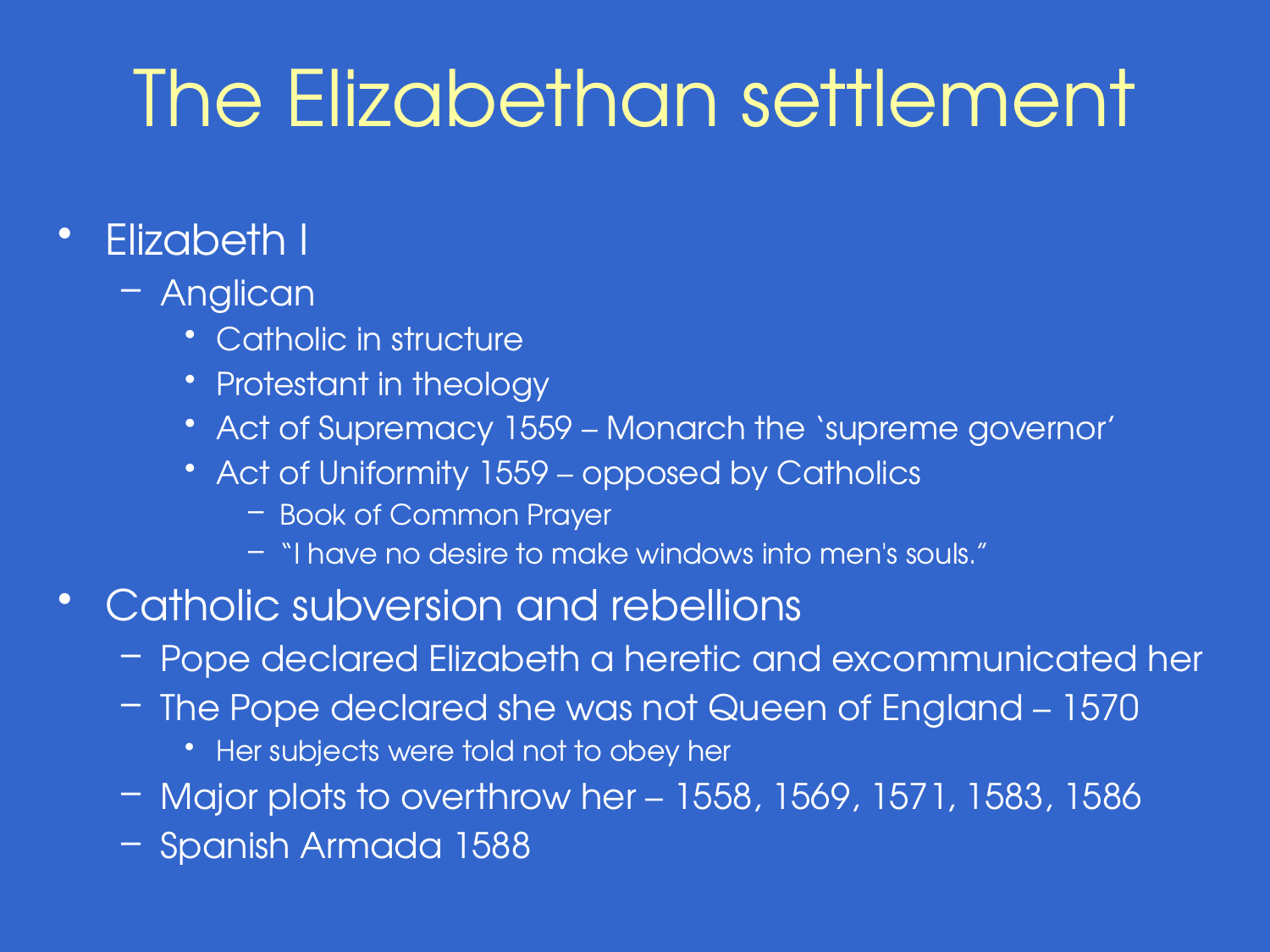

# The Elizabethan settlement
Elizabeth I
Anglican
Catholic in structure
Protestant in theology
Act of Supremacy 1559 – Monarch the ‘supreme governor’
Act of Uniformity 1559 – opposed by Catholics
Book of Common Prayer
“I have no desire to make windows into men's souls.”
Catholic subversion and rebellions
Pope declared Elizabeth a heretic and excommunicated her
The Pope declared she was not Queen of England – 1570
Her subjects were told not to obey her
Major plots to overthrow her – 1558, 1569, 1571, 1583, 1586
Spanish Armada 1588